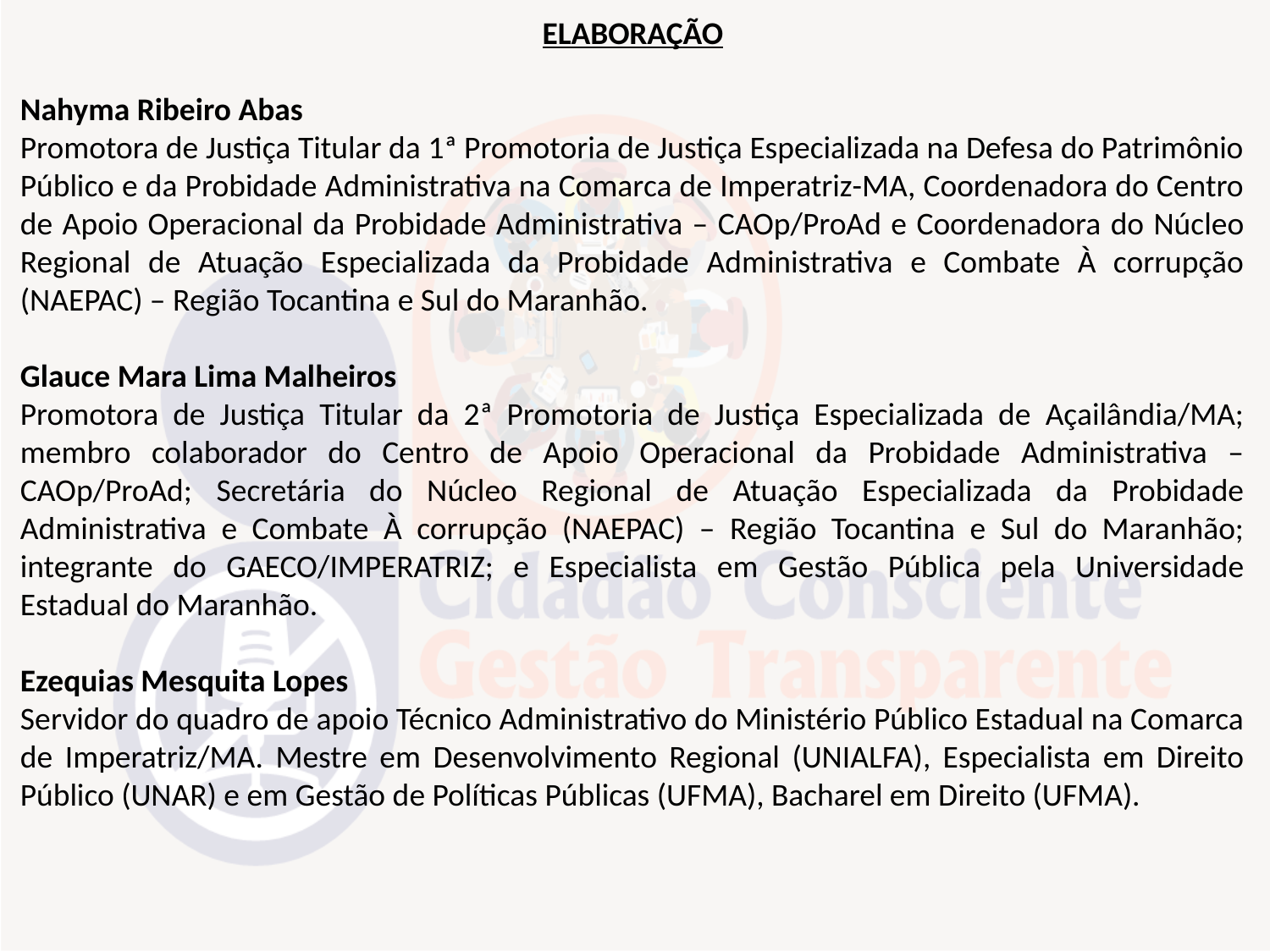

ELABORAÇÃO

Nahyma Ribeiro Abas
Promotora de Justiça Titular da 1ª Promotoria de Justiça Especializada na Defesa do Patrimônio Público e da Probidade Administrativa na Comarca de Imperatriz-MA, Coordenadora do Centro de Apoio Operacional da Probidade Administrativa – CAOp/ProAd e Coordenadora do Núcleo Regional de Atuação Especializada da Probidade Administrativa e Combate À corrupção (NAEPAC) – Região Tocantina e Sul do Maranhão.

Glauce Mara Lima Malheiros
Promotora de Justiça Titular da 2ª Promotoria de Justiça Especializada de Açailândia/MA; membro colaborador do Centro de Apoio Operacional da Probidade Administrativa – CAOp/ProAd; Secretária do Núcleo Regional de Atuação Especializada da Probidade Administrativa e Combate À corrupção (NAEPAC) – Região Tocantina e Sul do Maranhão; integrante do GAECO/IMPERATRIZ; e Especialista em Gestão Pública pela Universidade Estadual do Maranhão.

Ezequias Mesquita Lopes
Servidor do quadro de apoio Técnico Administrativo do Ministério Público Estadual na Comarca de Imperatriz/MA. Mestre em Desenvolvimento Regional (UNIALFA), Especialista em Direito Público (UNAR) e em Gestão de Políticas Públicas (UFMA), Bacharel em Direito (UFMA).